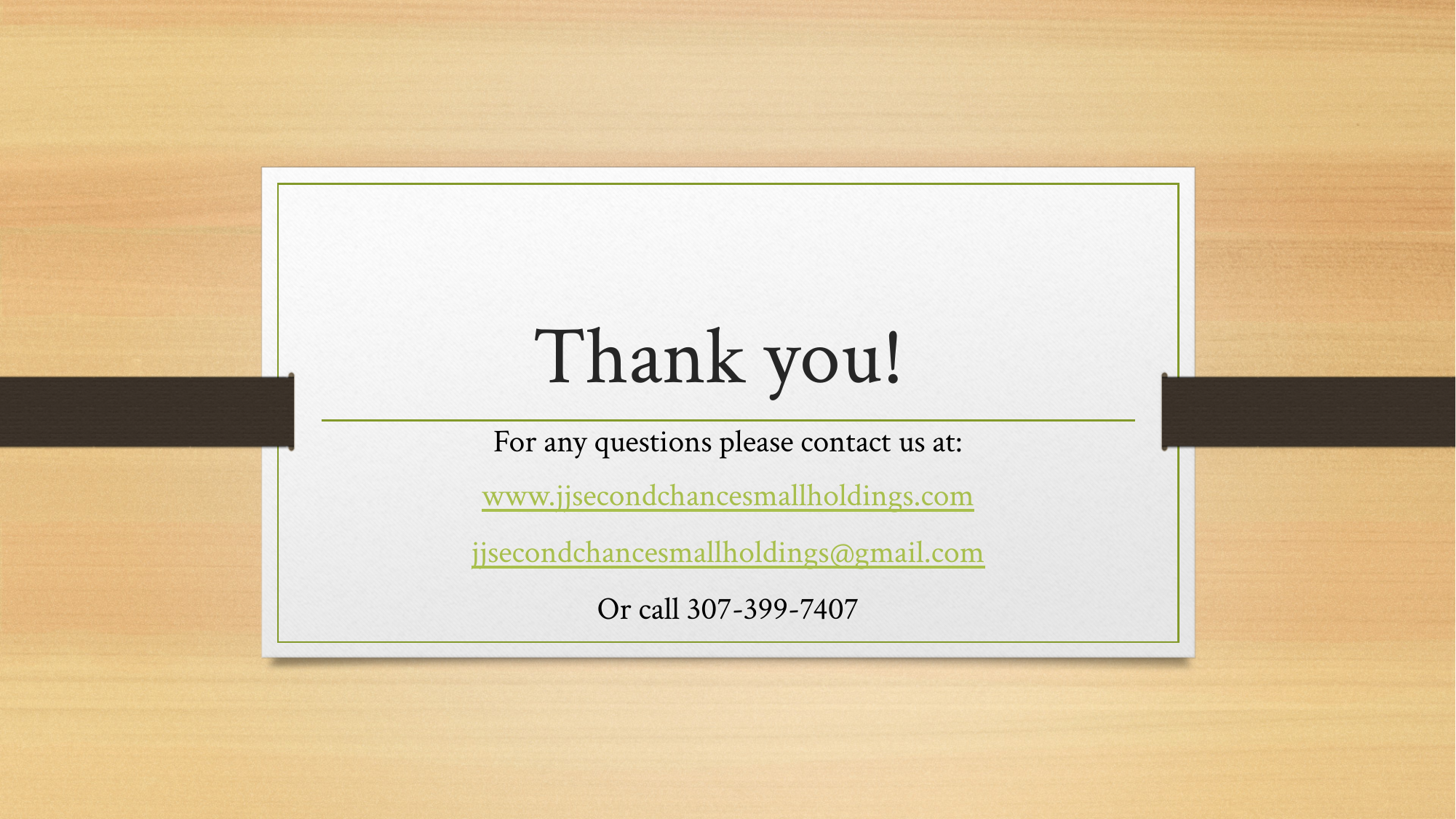

# Thank you!
For any questions please contact us at:
www.jjsecondchancesmallholdings.com
jjsecondchancesmallholdings@gmail.com
Or call 307-399-7407